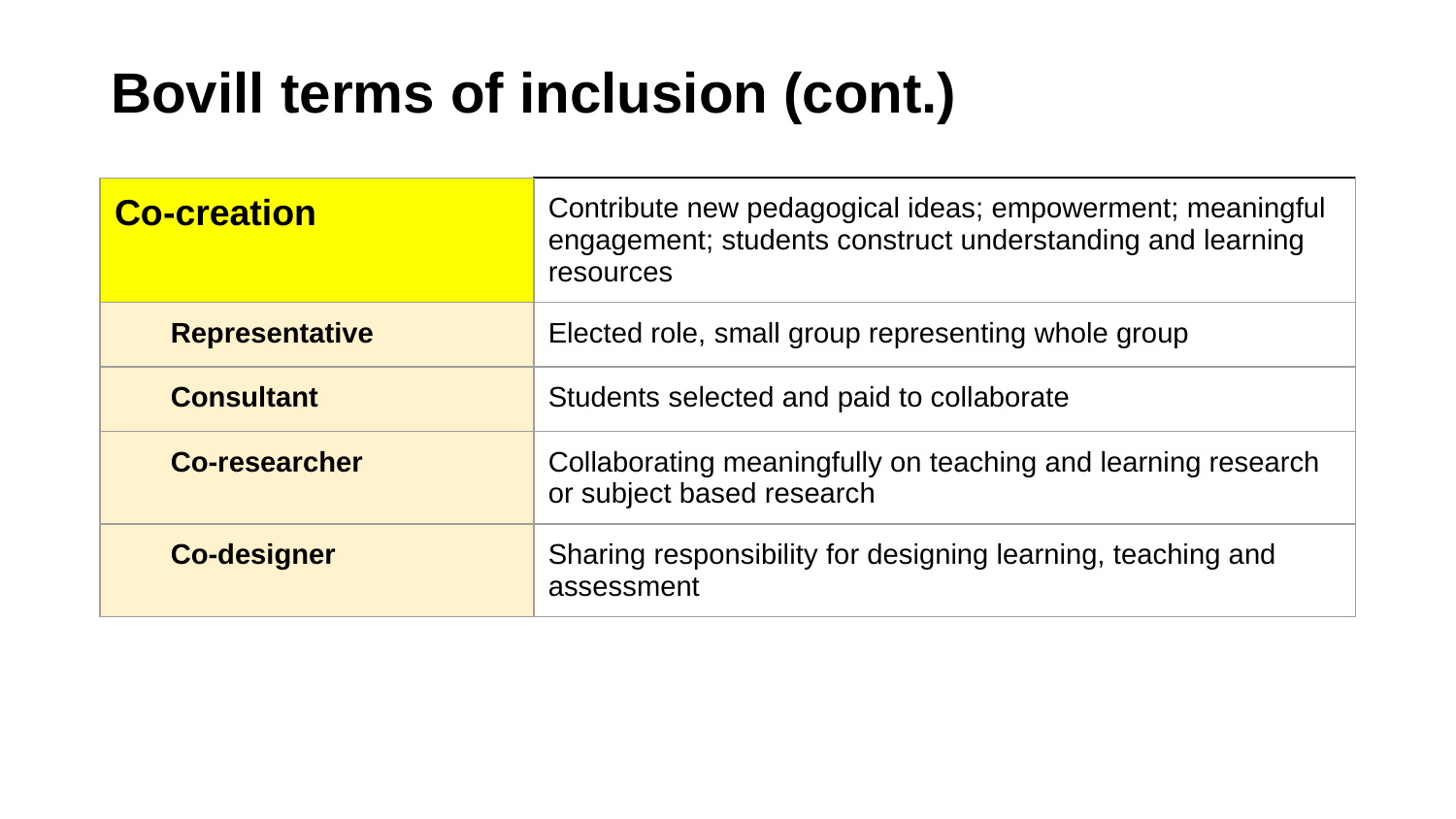

# Bovill terms of inclusion (cont.)
| Co-creation | Contribute new pedagogical ideas; empowerment; meaningful engagement; students construct understanding and learning resources |
| --- | --- |
| Representative | Elected role, small group representing whole group |
| Consultant | Students selected and paid to collaborate |
| Co-researcher | Collaborating meaningfully on teaching and learning research or subject based research |
| Co-designer | Sharing responsibility for designing learning, teaching and assessment |